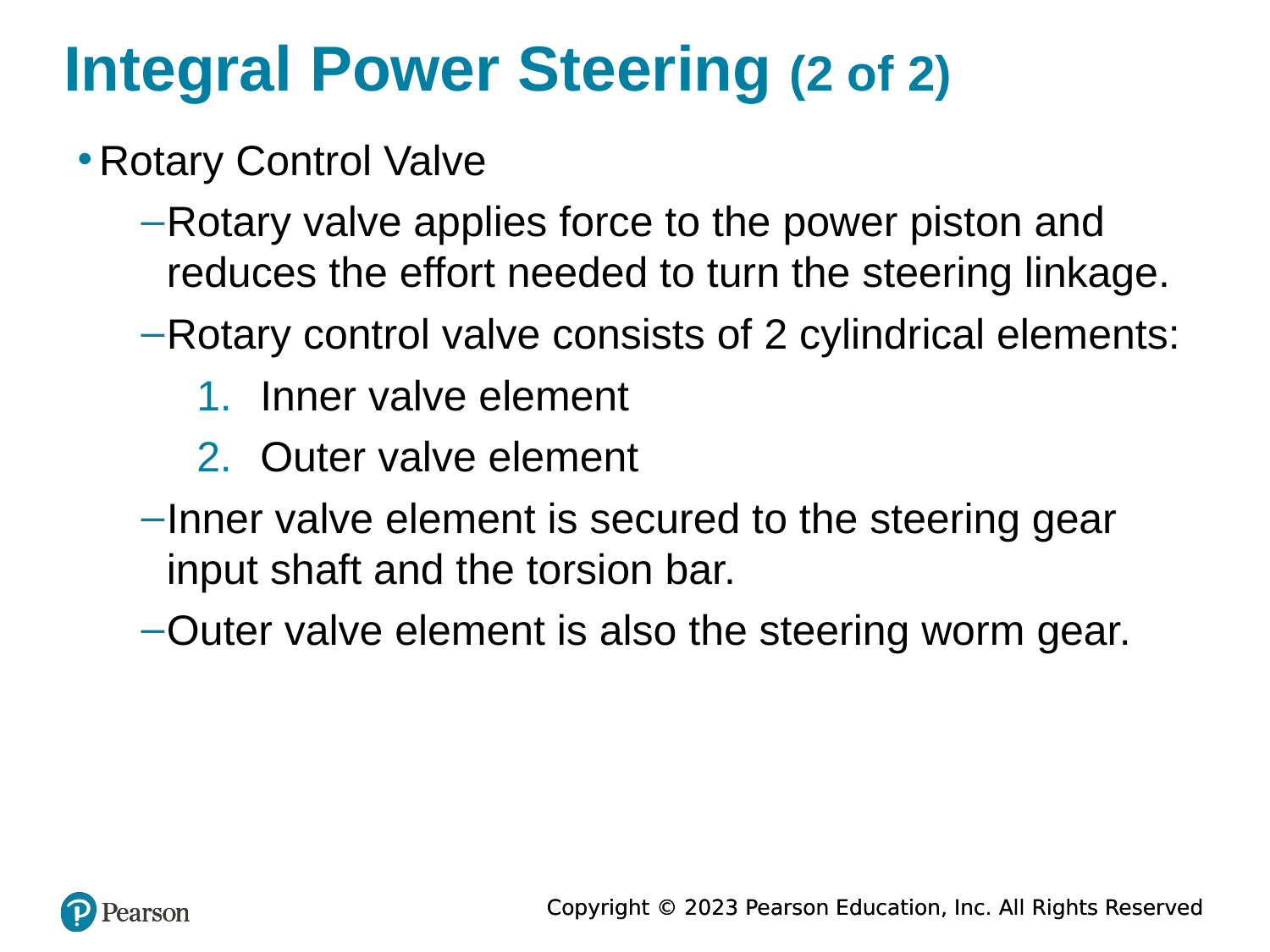

# Integral Power Steering (2 of 2)
Rotary Control Valve
Rotary valve applies force to the power piston and reduces the effort needed to turn the steering linkage.
Rotary control valve consists of 2 cylindrical elements:
Inner valve element
Outer valve element
Inner valve element is secured to the steering gear input shaft and the torsion bar.
Outer valve element is also the steering worm gear.